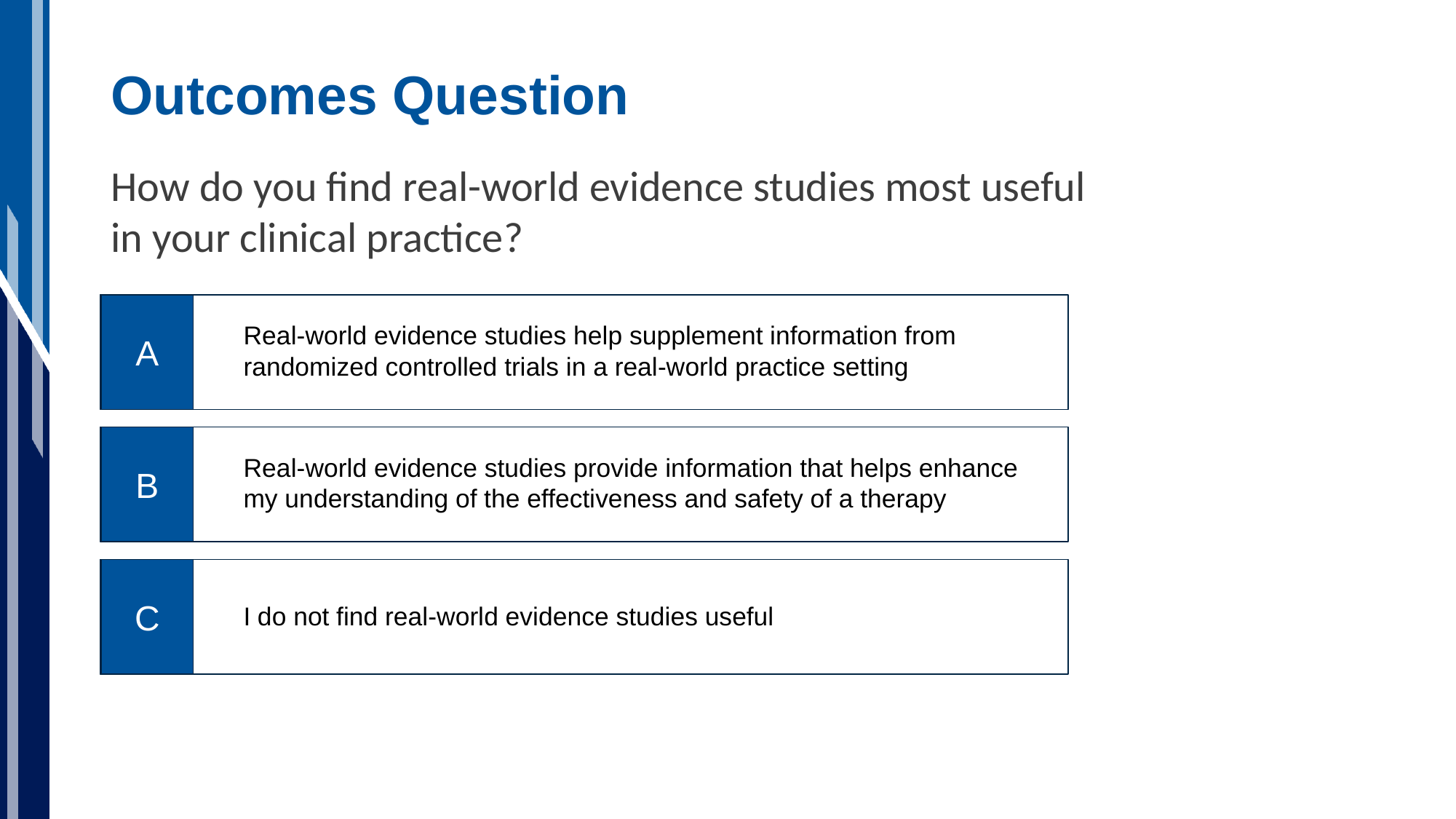

# Outcomes Question
How do you find real-world evidence studies most useful
in your clinical practice?
A

Real-world evidence studies help supplement information from randomized controlled trials in a real-world practice setting

B
Real-world evidence studies provide information that helps enhance my understanding of the effectiveness and safety of a therapy

C
I do not find real-world evidence studies useful